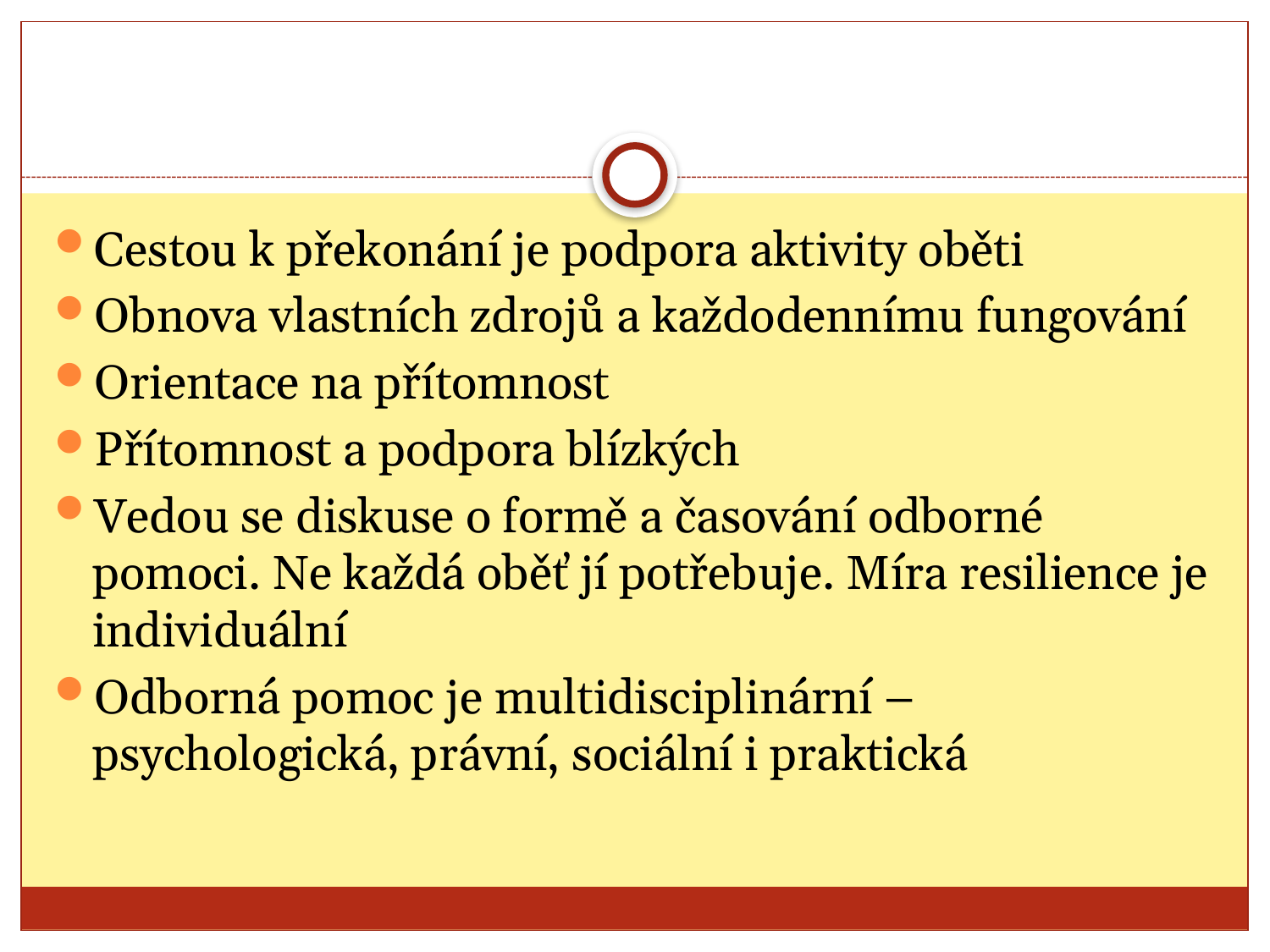

#
Cestou k překonání je podpora aktivity oběti
Obnova vlastních zdrojů a každodennímu fungování
Orientace na přítomnost
Přítomnost a podpora blízkých
Vedou se diskuse o formě a časování odborné pomoci. Ne každá oběť jí potřebuje. Míra resilience je individuální
Odborná pomoc je multidisciplinární – psychologická, právní, sociální i praktická